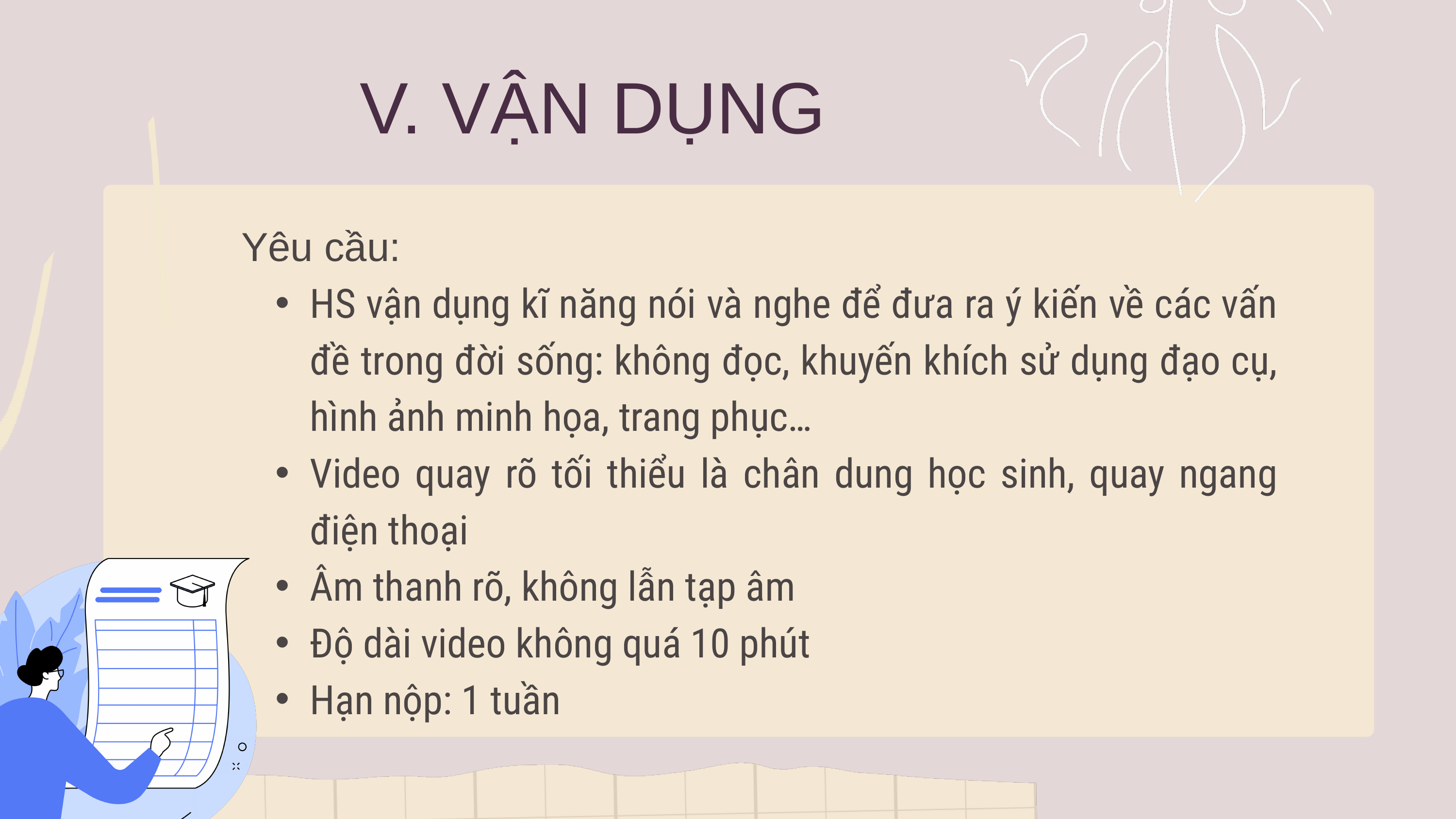

V. VẬN DỤNG

Yêu cầu:
HS vận dụng kĩ năng nói và nghe để đưa ra ý kiến về các vấn đề trong đời sống: không đọc, khuyến khích sử dụng đạo cụ, hình ảnh minh họa, trang phục…
Video quay rõ tối thiểu là chân dung học sinh, quay ngang điện thoại
Âm thanh rõ, không lẫn tạp âm
Độ dài video không quá 10 phút
Hạn nộp: 1 tuần